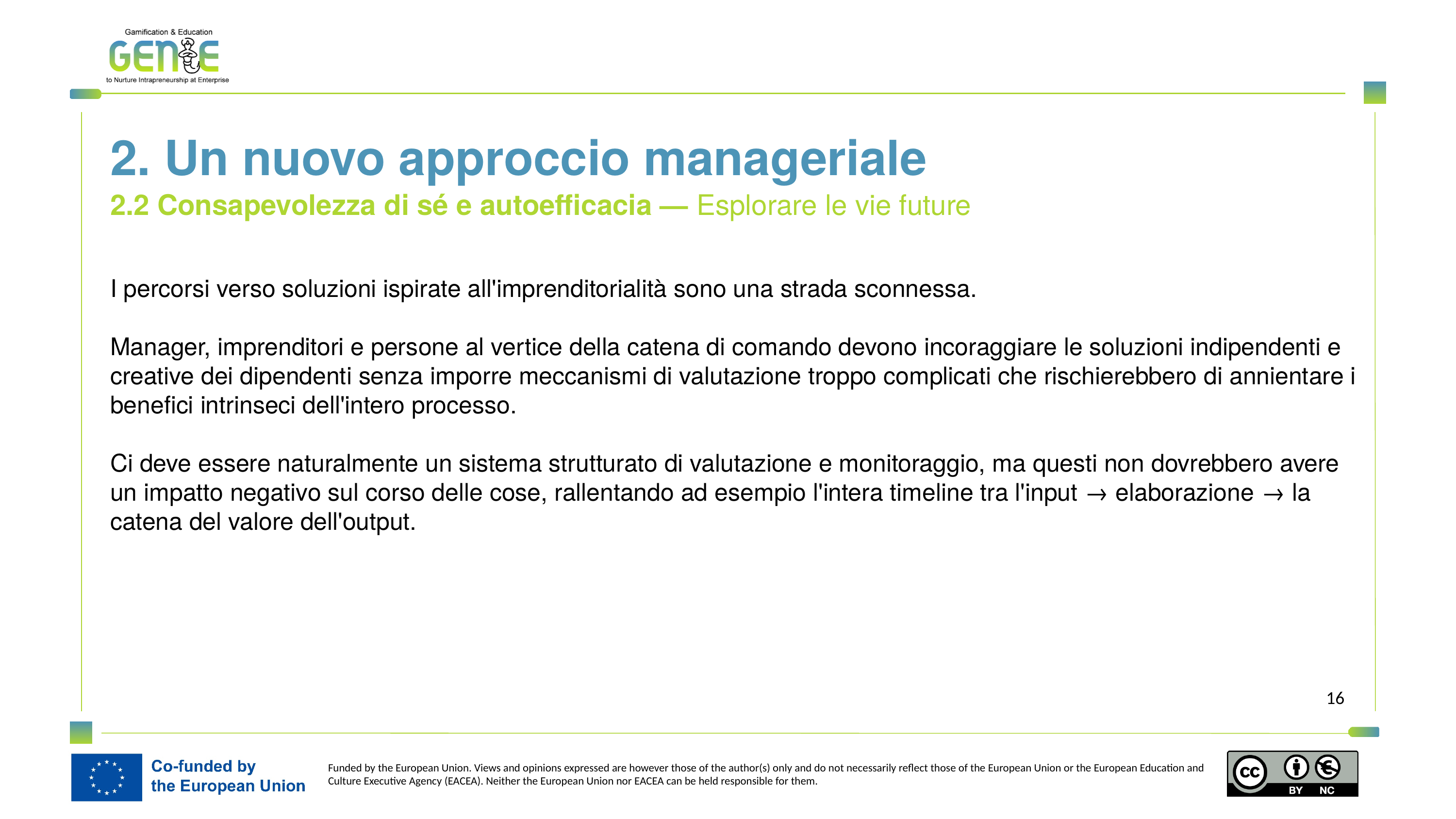

2. Un nuovo approccio manageriale
2.2 Consapevolezza di sé e autoefficacia — Esplorare le vie future
I percorsi verso soluzioni ispirate all'imprenditorialità sono una strada sconnessa.

Manager, imprenditori e persone al vertice della catena di comando devono incoraggiare le soluzioni indipendenti e creative dei dipendenti senza imporre meccanismi di valutazione troppo complicati che rischierebbero di annientare i benefici intrinseci dell'intero processo.

Ci deve essere naturalmente un sistema strutturato di valutazione e monitoraggio, ma questi non dovrebbero avere un impatto negativo sul corso delle cose, rallentando ad esempio l'intera timeline tra l'input → elaborazione → la catena del valore dell'output.